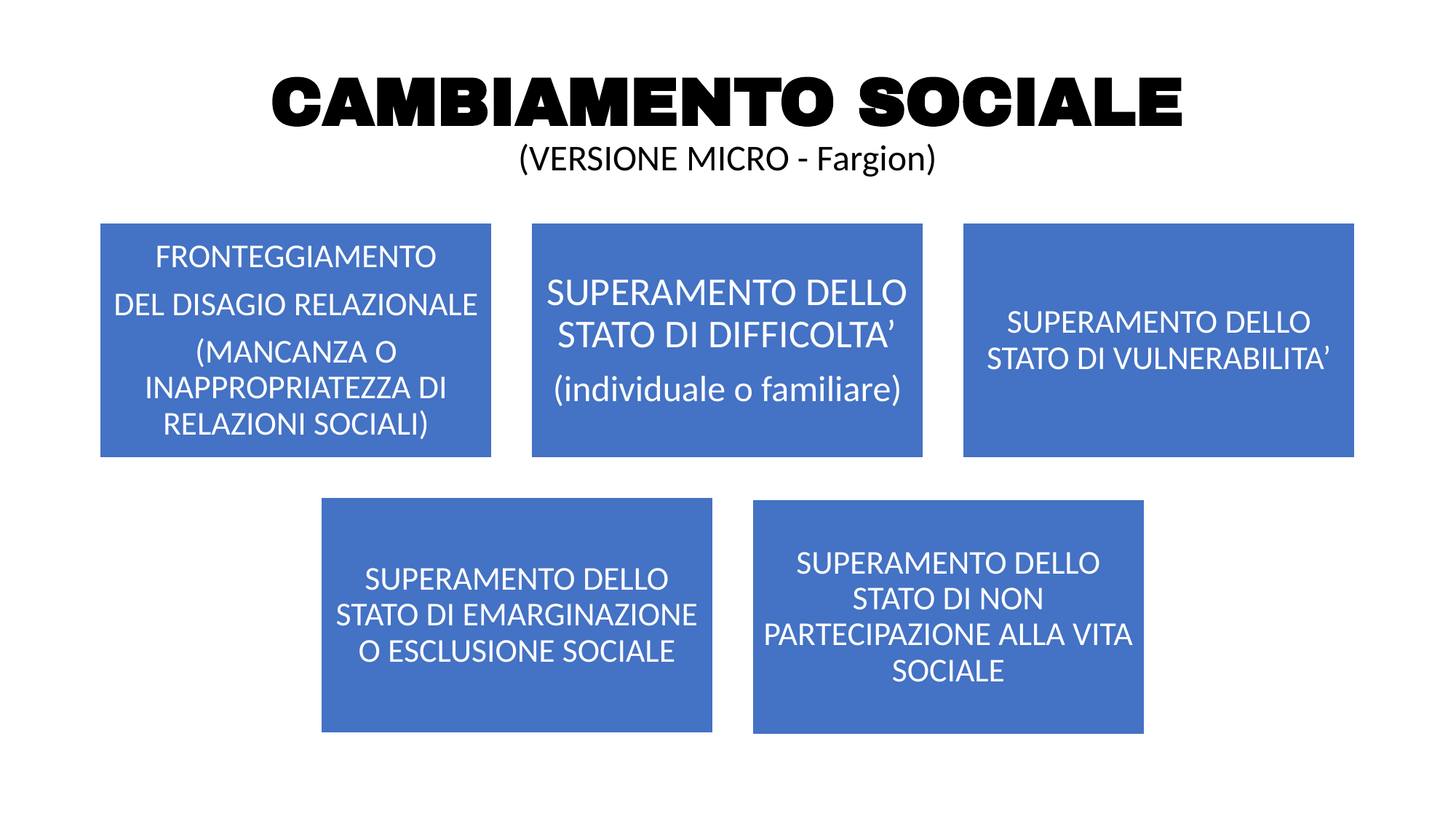

# CAMBIAMENTO SOCIALE (VERSIONE MICRO - Fargion)
FRONTEGGIAMENTO
DEL DISAGIO RELAZIONALE
(MANCANZA O INAPPROPRIATEZZA DI RELAZIONI SOCIALI)
SUPERAMENTO DELLO STATO DI DIFFICOLTA’
(individuale o familiare)
SUPERAMENTO DELLO STATO DI VULNERABILITA’
SUPERAMENTO DELLO STATO DI EMARGINAZIONE O ESCLUSIONE SOCIALE
SUPERAMENTO DELLO STATO DI NON PARTECIPAZIONE ALLA VITA SOCIALE